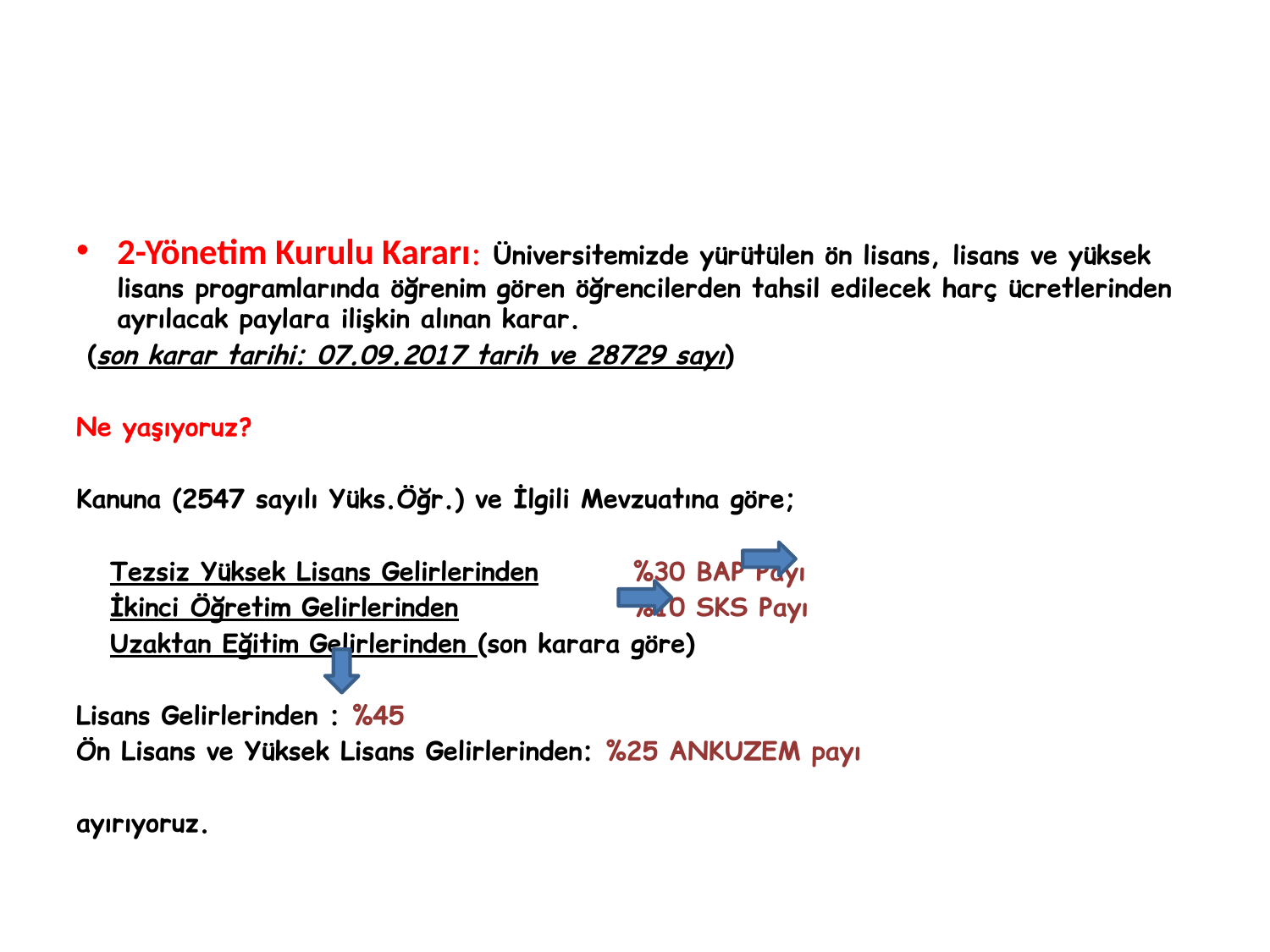

#
2-Yönetim Kurulu Kararı: Üniversitemizde yürütülen ön lisans, lisans ve yüksek lisans programlarında öğrenim gören öğrencilerden tahsil edilecek harç ücretlerinden ayrılacak paylara ilişkin alınan karar.
 (son karar tarihi: 07.09.2017 tarih ve 28729 sayı)

Ne yaşıyoruz?

Kanuna (2547 sayılı Yüks.Öğr.) ve İlgili Mevzuatına göre;

   Tezsiz Yüksek Lisans Gelirlerinden 		%30 BAP Payı
   İkinci Öğretim Gelirlerinden		%10 SKS Payı
   Uzaktan Eğitim Gelirlerinden (son karara göre)

Lisans Gelirlerinden : %45
Ön Lisans ve Yüksek Lisans Gelirlerinden: %25 ANKUZEM payı

ayırıyoruz.